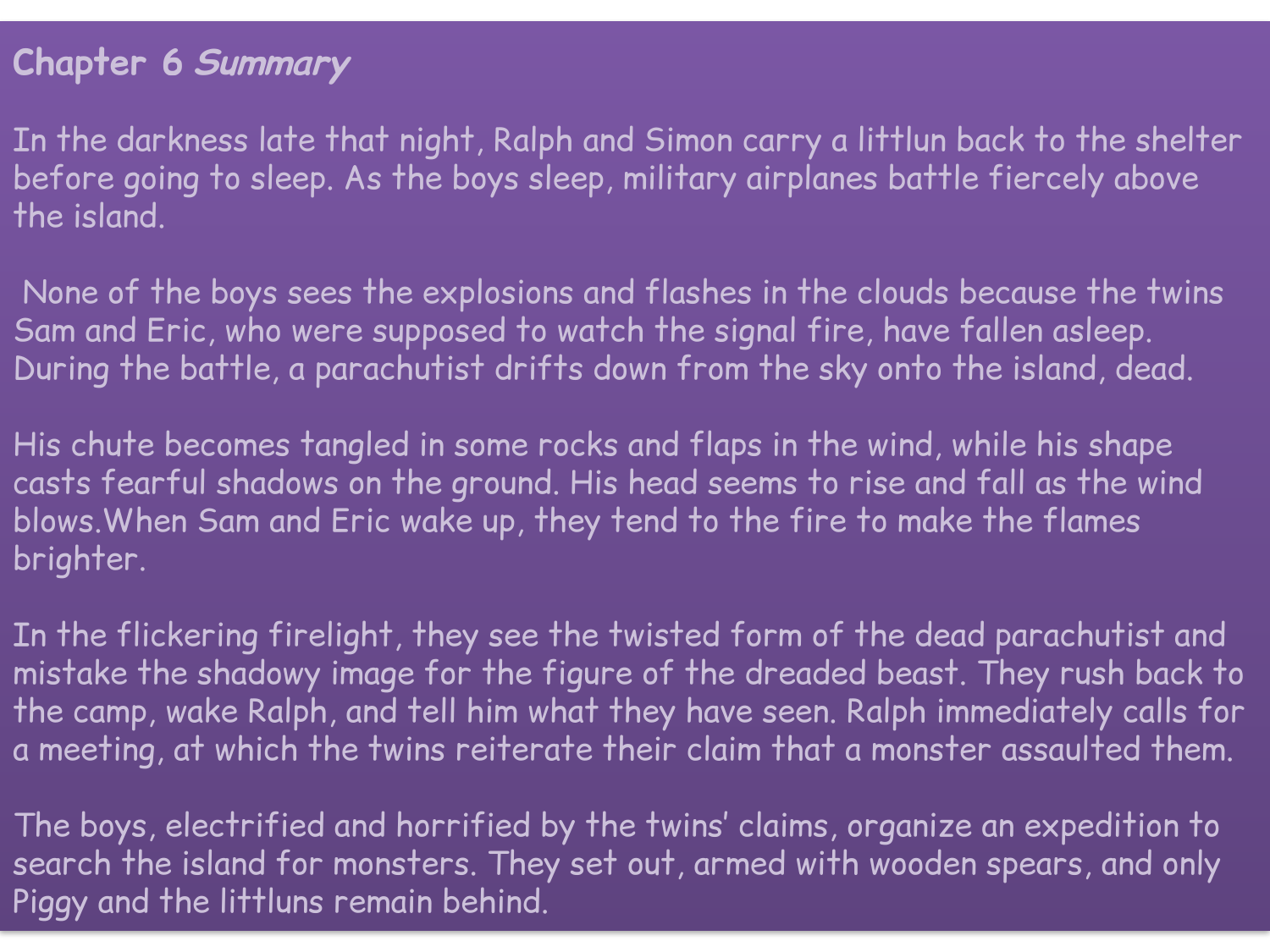

Chapter 6 Summary

In the darkness late that night, Ralph and Simon carry a littlun back to the shelter before going to sleep. As the boys sleep, military airplanes battle fiercely above the island.

 None of the boys sees the explosions and flashes in the clouds because the twins Sam and Eric, who were supposed to watch the signal fire, have fallen asleep. During the battle, a parachutist drifts down from the sky onto the island, dead.

His chute becomes tangled in some rocks and flaps in the wind, while his shape casts fearful shadows on the ground. His head seems to rise and fall as the wind blows.When Sam and Eric wake up, they tend to the fire to make the flames brighter.

In the flickering firelight, they see the twisted form of the dead parachutist and mistake the shadowy image for the figure of the dreaded beast. They rush back to the camp, wake Ralph, and tell him what they have seen. Ralph immediately calls for a meeting, at which the twins reiterate their claim that a monster assaulted them.

The boys, electrified and horrified by the twins’ claims, organize an expedition to search the island for monsters. They set out, armed with wooden spears, and only Piggy and the littluns remain behind.